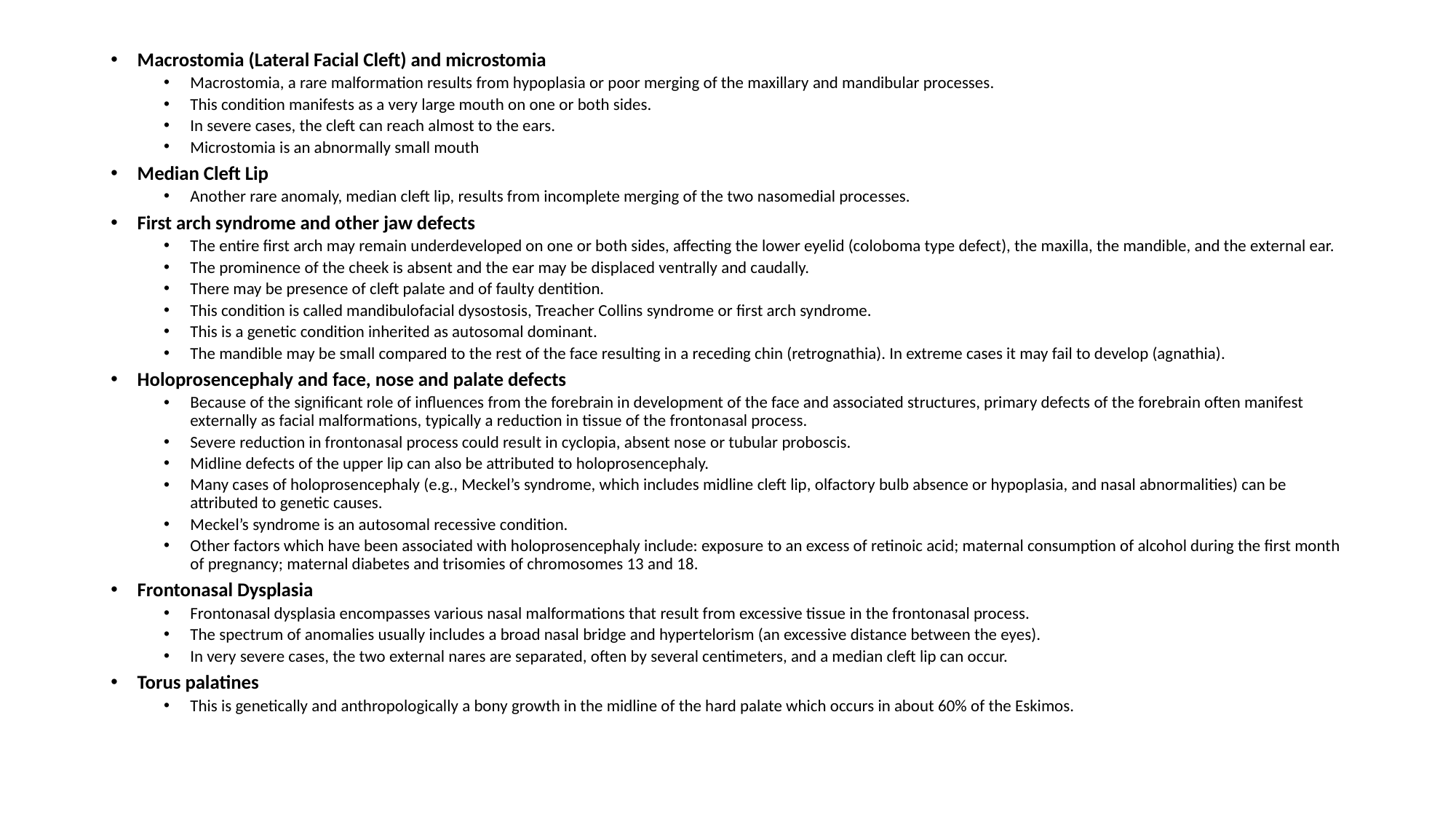

Macrostomia (Lateral Facial Cleft) and microstomia
Macrostomia, a rare malformation results from hypoplasia or poor merging of the maxillary and mandibular processes.
This condition manifests as a very large mouth on one or both sides.
In severe cases, the cleft can reach almost to the ears.
Microstomia is an abnormally small mouth
Median Cleft Lip
Another rare anomaly, median cleft lip, results from incomplete merging of the two nasomedial processes.
First arch syndrome and other jaw defects
The entire first arch may remain underdeveloped on one or both sides, affecting the lower eyelid (coloboma type defect), the maxilla, the mandible, and the external ear.
The prominence of the cheek is absent and the ear may be displaced ventrally and caudally.
There may be presence of cleft palate and of faulty dentition.
This condition is called mandibulofacial dysostosis, Treacher Collins syndrome or first arch syndrome.
This is a genetic condition inherited as autosomal dominant.
The mandible may be small compared to the rest of the face resulting in a receding chin (retrognathia). In extreme cases it may fail to develop (agnathia).
Holoprosencephaly and face, nose and palate defects
Because of the significant role of influences from the forebrain in development of the face and associated structures, primary defects of the forebrain often manifest externally as facial malformations, typically a reduction in tissue of the frontonasal process.
Severe reduction in frontonasal process could result in cyclopia, absent nose or tubular proboscis.
Midline defects of the upper lip can also be attributed to holoprosencephaly.
Many cases of holoprosencephaly (e.g., Meckel’s syndrome, which includes midline cleft lip, olfactory bulb absence or hypoplasia, and nasal abnormalities) can be attributed to genetic causes.
Meckel’s syndrome is an autosomal recessive condition.
Other factors which have been associated with holoprosencephaly include: exposure to an excess of retinoic acid; maternal consumption of alcohol during the first month of pregnancy; maternal diabetes and trisomies of chromosomes 13 and 18.
Frontonasal Dysplasia
Frontonasal dysplasia encompasses various nasal malformations that result from excessive tissue in the frontonasal process.
The spectrum of anomalies usually includes a broad nasal bridge and hypertelorism (an excessive distance between the eyes).
In very severe cases, the two external nares are separated, often by several centimeters, and a median cleft lip can occur.
Torus palatines
This is genetically and anthropologically a bony growth in the midline of the hard palate which occurs in about 60% of the Eskimos.